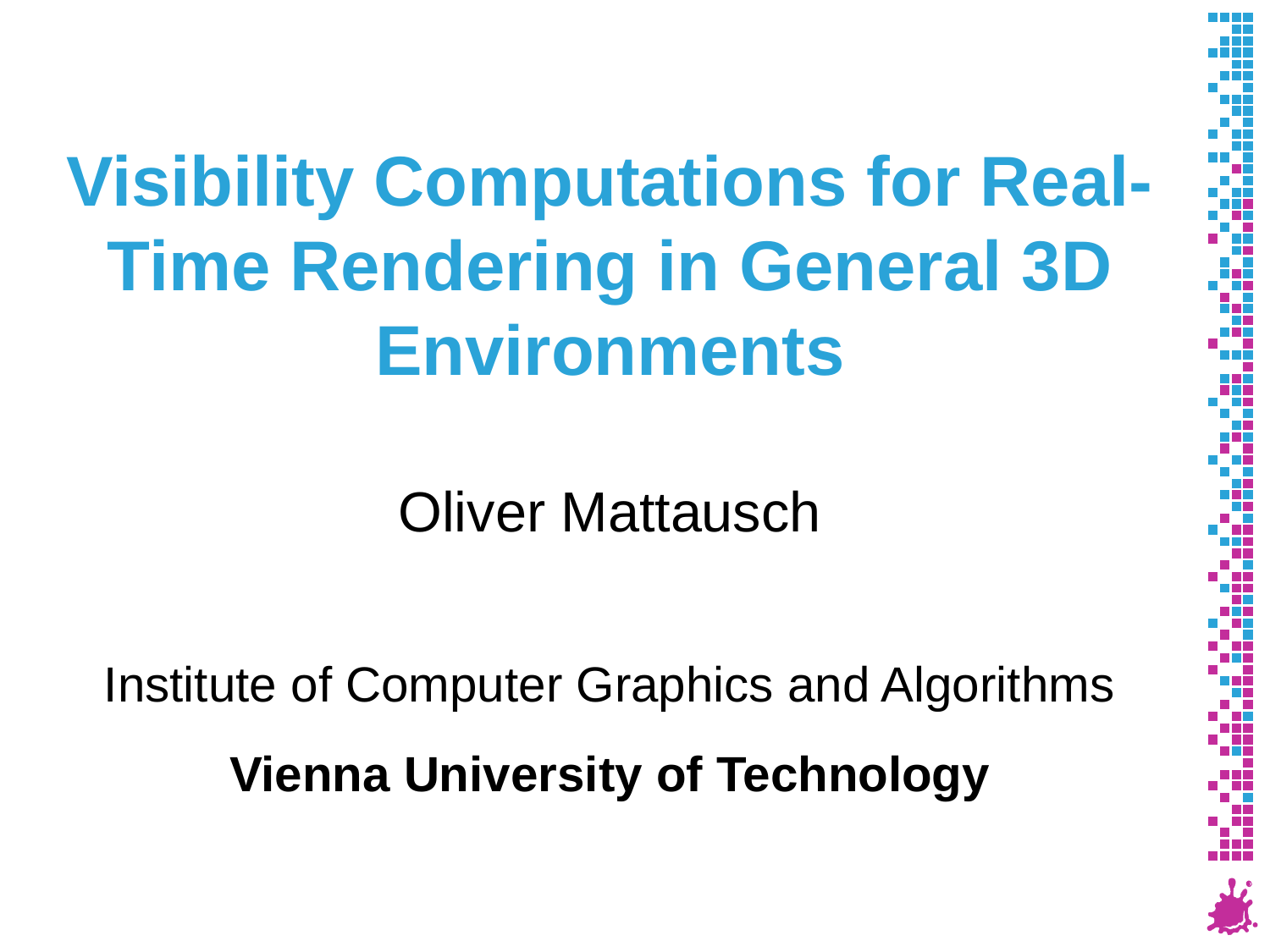

# Visibility Computations for Real-Time Rendering in General 3D Environments
Oliver Mattausch
Institute of Computer Graphics and Algorithms
Vienna University of Technology